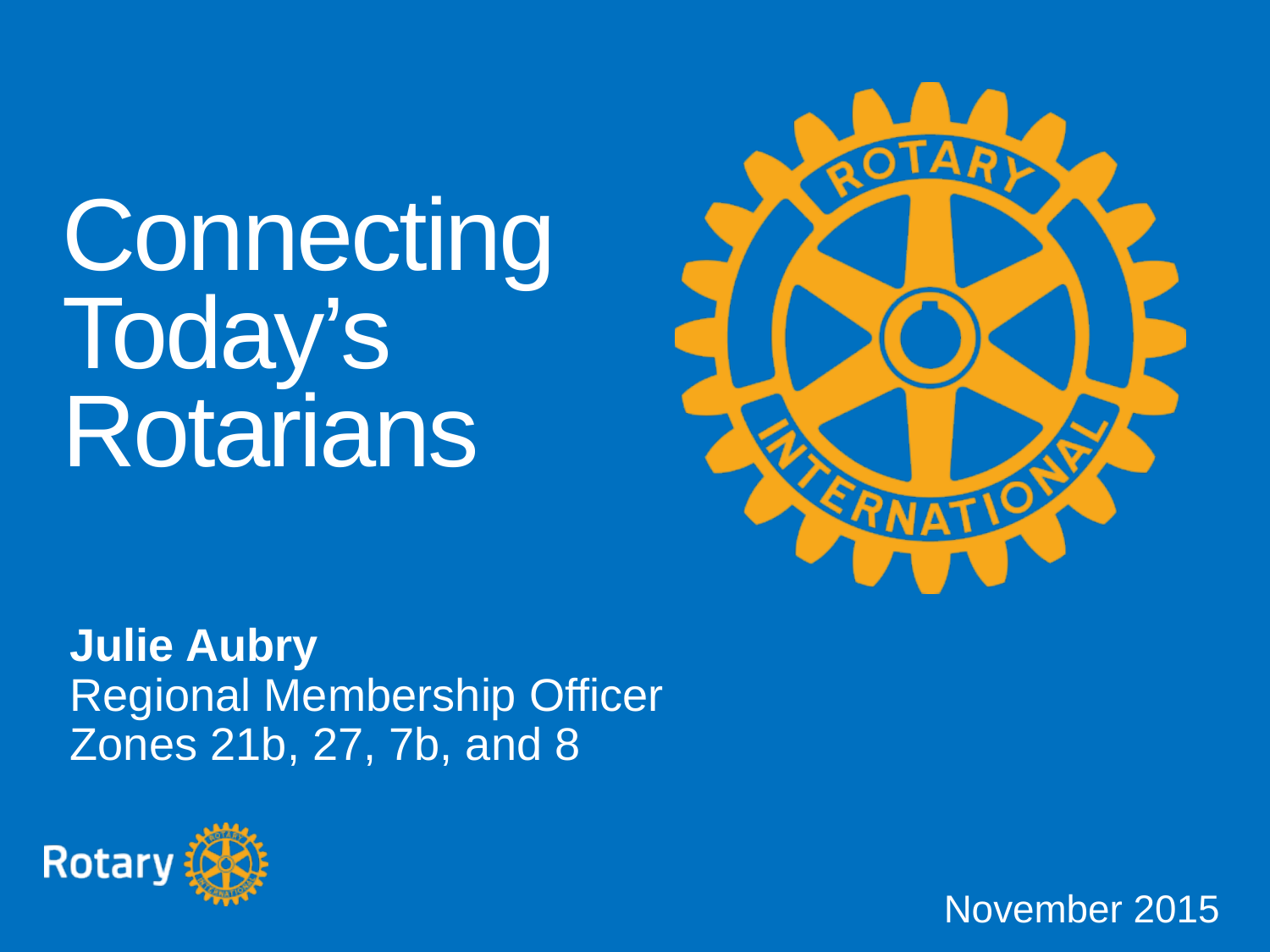

Connecting Today’s Rotarians

Julie Aubry
Regional Membership Officer
Zones 21b, 27, 7b, and 8
November 2015